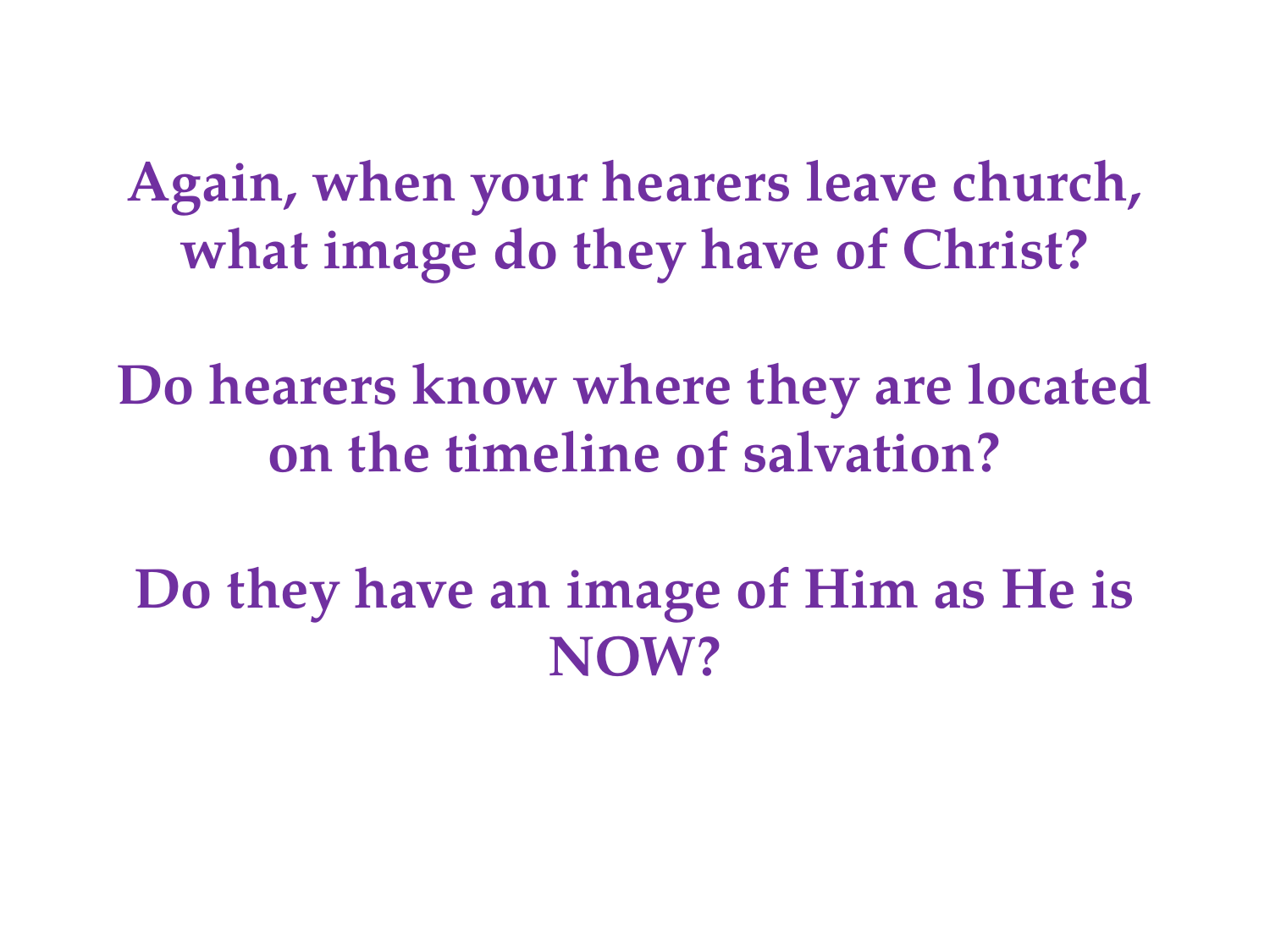

# Again, when your hearers leave church, what image do they have of Christ? Do hearers know where they are located on the timeline of salvation? Do they have an image of Him as He is NOW?